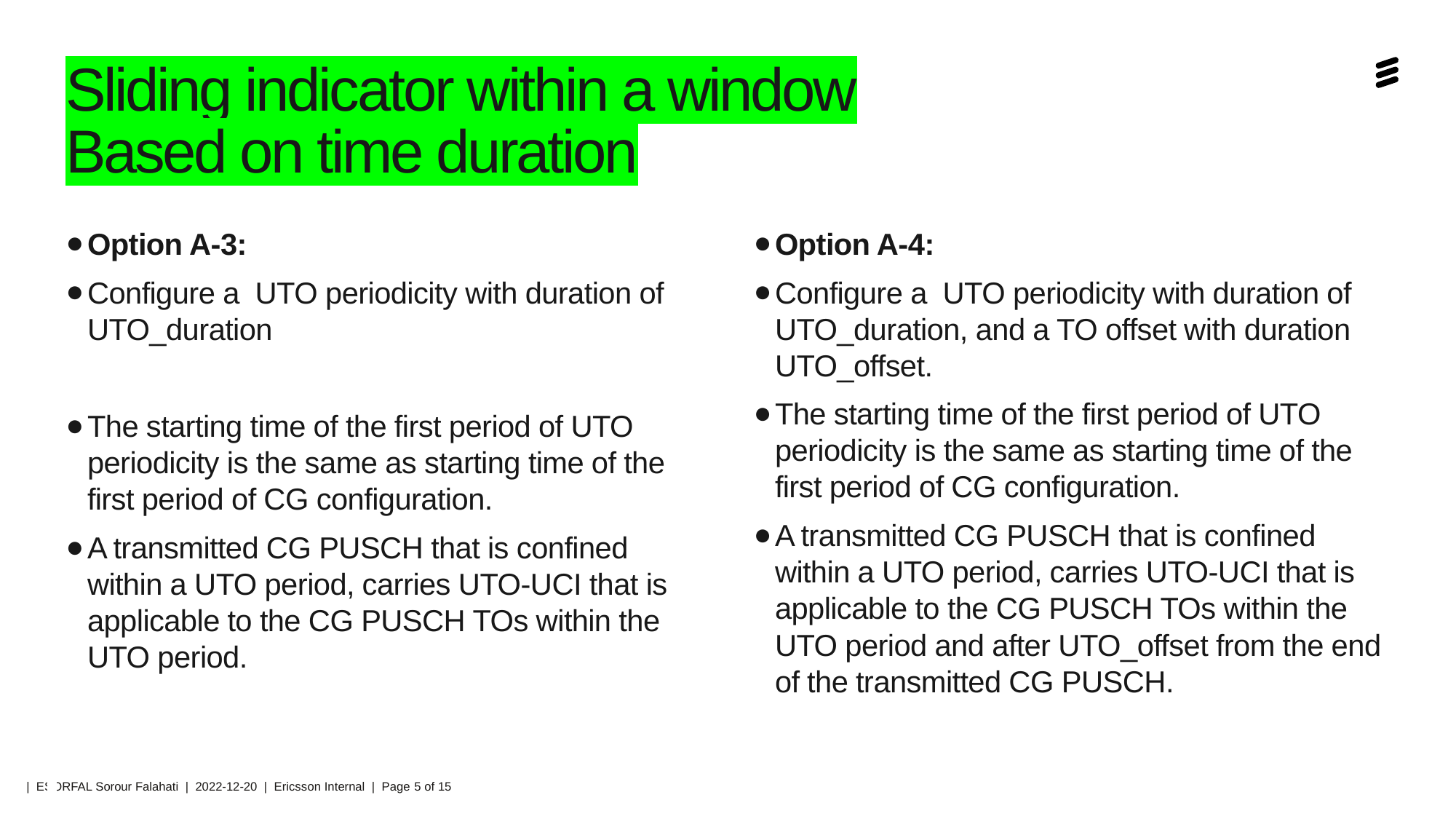

# Sliding indicator within a window Based on time duration
Option A-4:
Configure a  UTO periodicity with duration of UTO_duration, and a TO offset with duration UTO_offset.
The starting time of the first period of UTO periodicity is the same as starting time of the first period of CG configuration.
A transmitted CG PUSCH that is confined within a UTO period, carries UTO-UCI that is applicable to the CG PUSCH TOs within the UTO period and after UTO_offset from the end of the transmitted CG PUSCH.

Option A-3:
Configure a  UTO periodicity with duration of UTO_duration

The starting time of the first period of UTO periodicity is the same as starting time of the first period of CG configuration.
A transmitted CG PUSCH that is confined within a UTO period, carries UTO-UCI that is applicable to the CG PUSCH TOs within the UTO period.